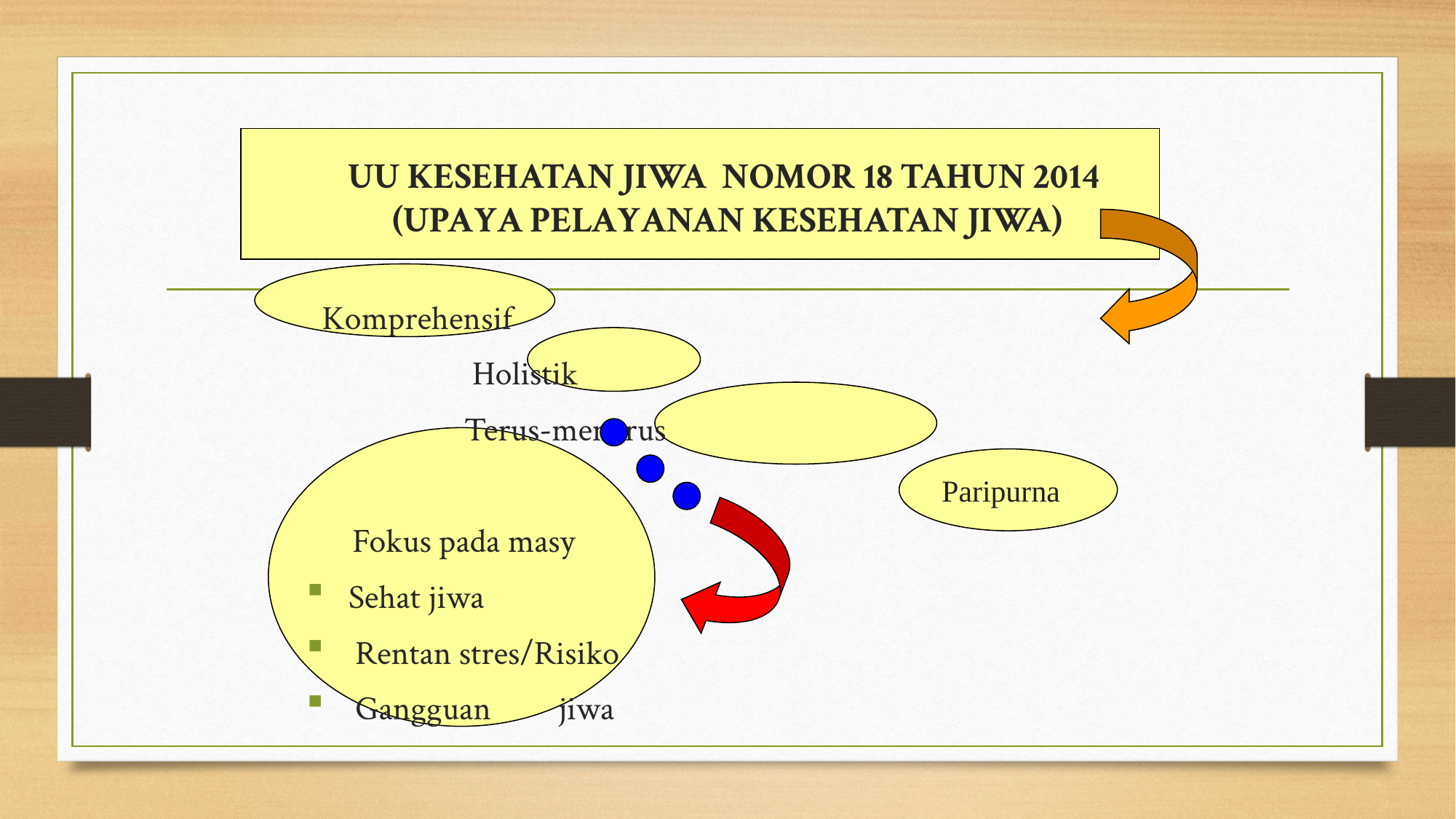

# UU KESEHATAN JIWA  NOMOR 18 TAHUN 2014 (UPAYA PELAYANAN KESEHATAN JIWA)

  Komprehensif
			      			  Holistik
				       				 Terus-menerus

      Fokus pada masy
 Sehat jiwa
Rentan stres/Risiko
Gangguan	jiwa

Paripurna